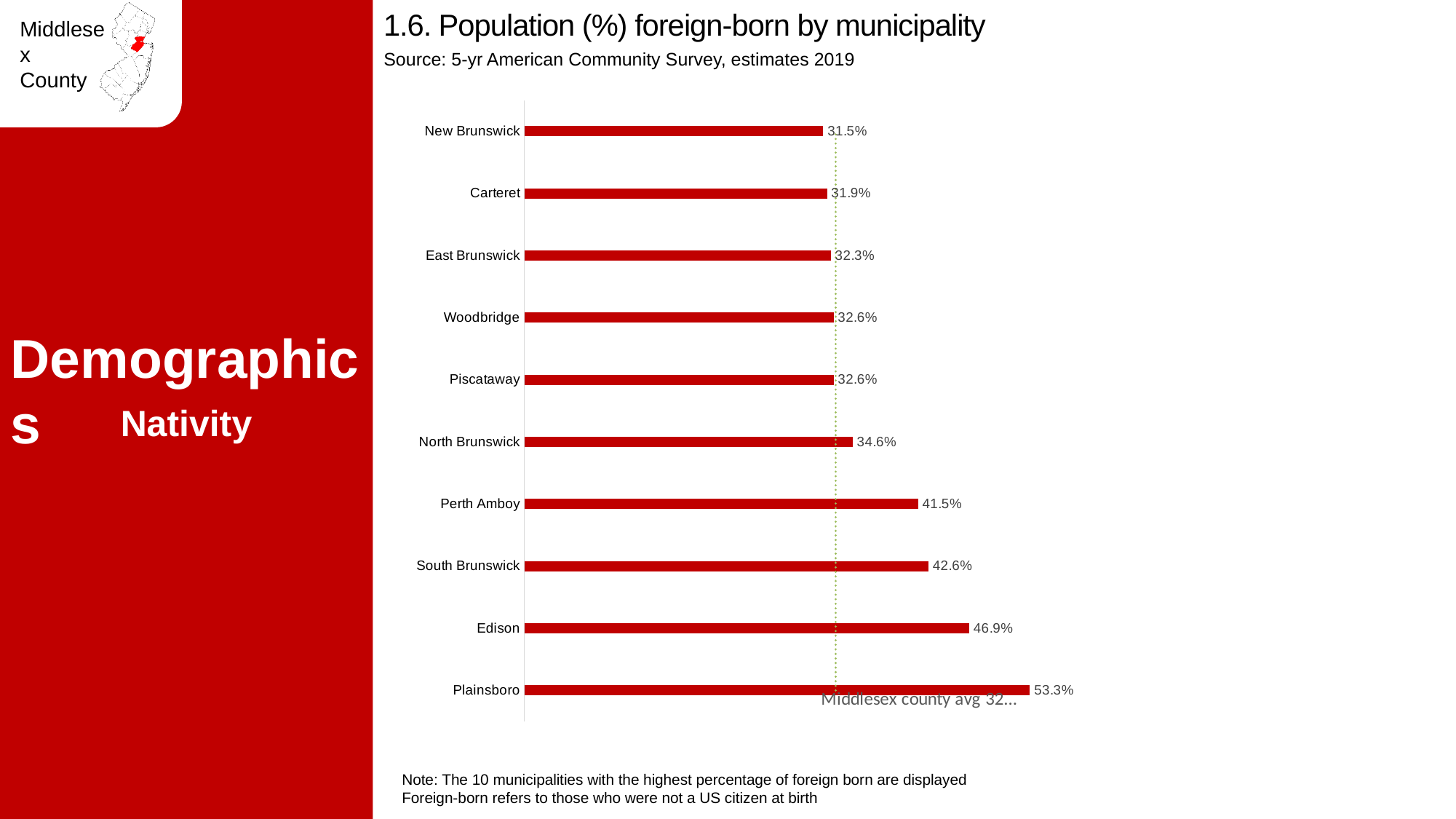

1.6. Population (%) foreign-born by municipality
Source: 5-yr American Community Survey, estimates 2019

### Chart

| Category | % Foreign Born | Middlesex county avg 32.80% |
|---|---|---|
| Plainsboro | 0.533 | 0.328 |
| Edison | 0.469 | 0.328 |
| South Brunswick | 0.426 | 0.328 |
| Perth Amboy | 0.415 | 0.328 |
| North Brunswick | 0.346 | 0.328 |
| Piscataway | 0.326 | 0.328 |
| Woodbridge | 0.326 | 0.328 |
| East Brunswick | 0.323 | 0.328 |
| Carteret | 0.319 | 0.328 |
| New Brunswick | 0.315 | 0.328 |
Demographics
Nativity
Note: The 10 municipalities with the highest percentage of foreign born are displayed
Foreign-born refers to those who were not a US citizen at birth